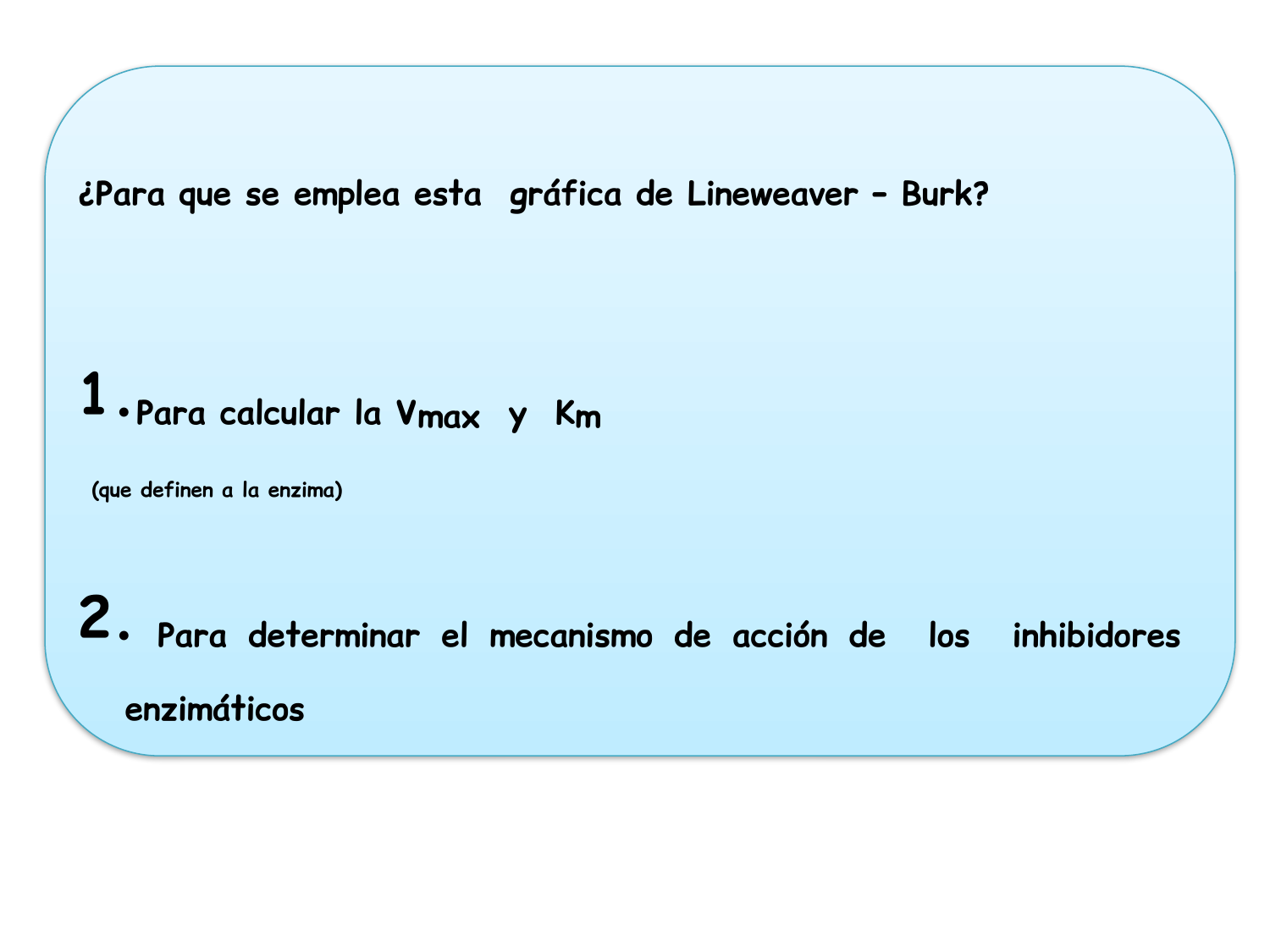

¿Para que se emplea esta  gráfica de Lineweaver – Burk?

Para calcular la Vmax  y  Km
 (que definen a la enzima)

 Para determinar el mecanismo de acción de  los  inhibidores  enzimáticos